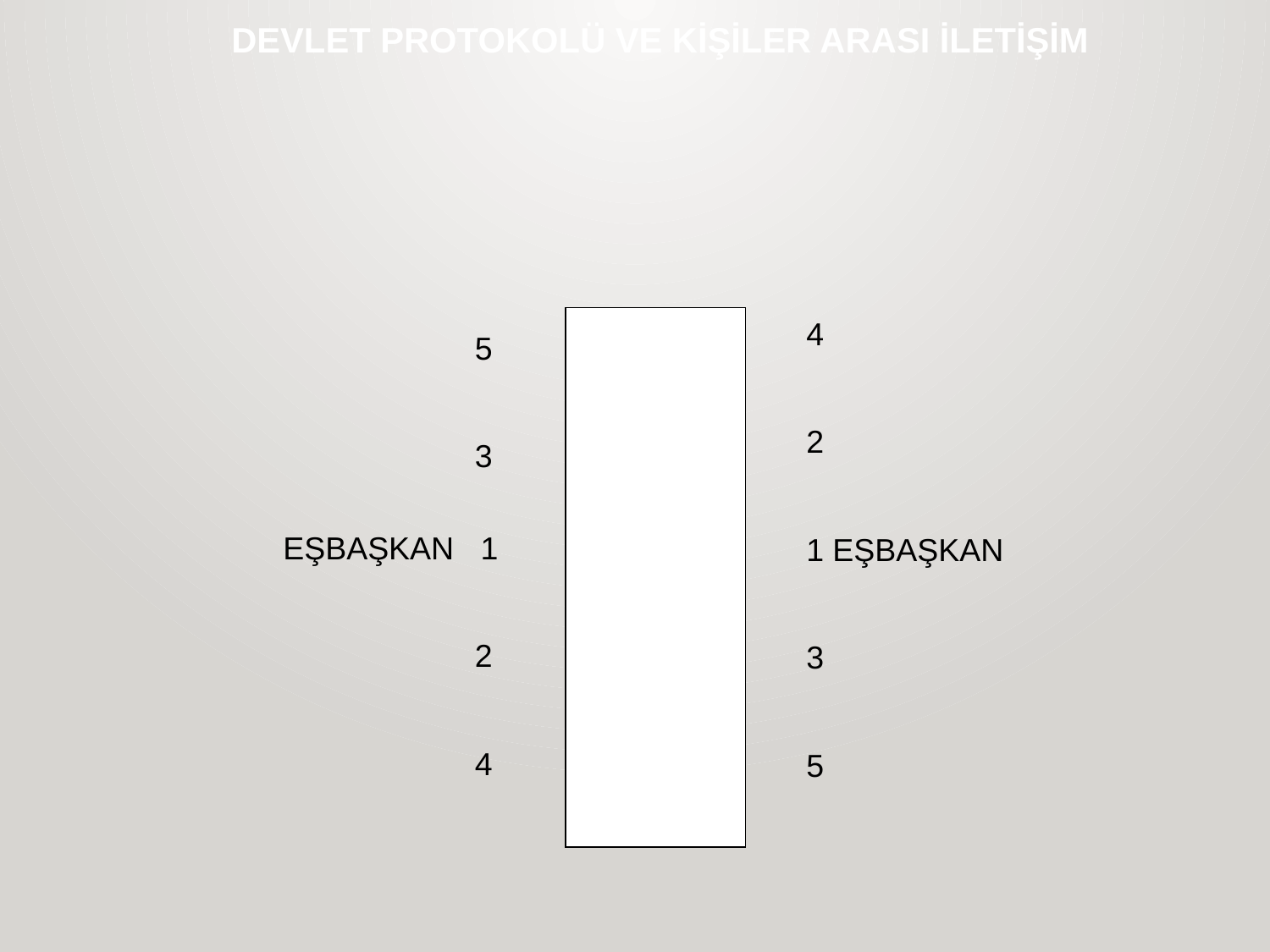

# DEVLET PROTOKOLÜ VE KİŞİLER ARASI İLETİŞİM

		5

		3

       EŞBAŞKAN   1

		2

		4

4

2

1 EŞBAŞKAN

3

5